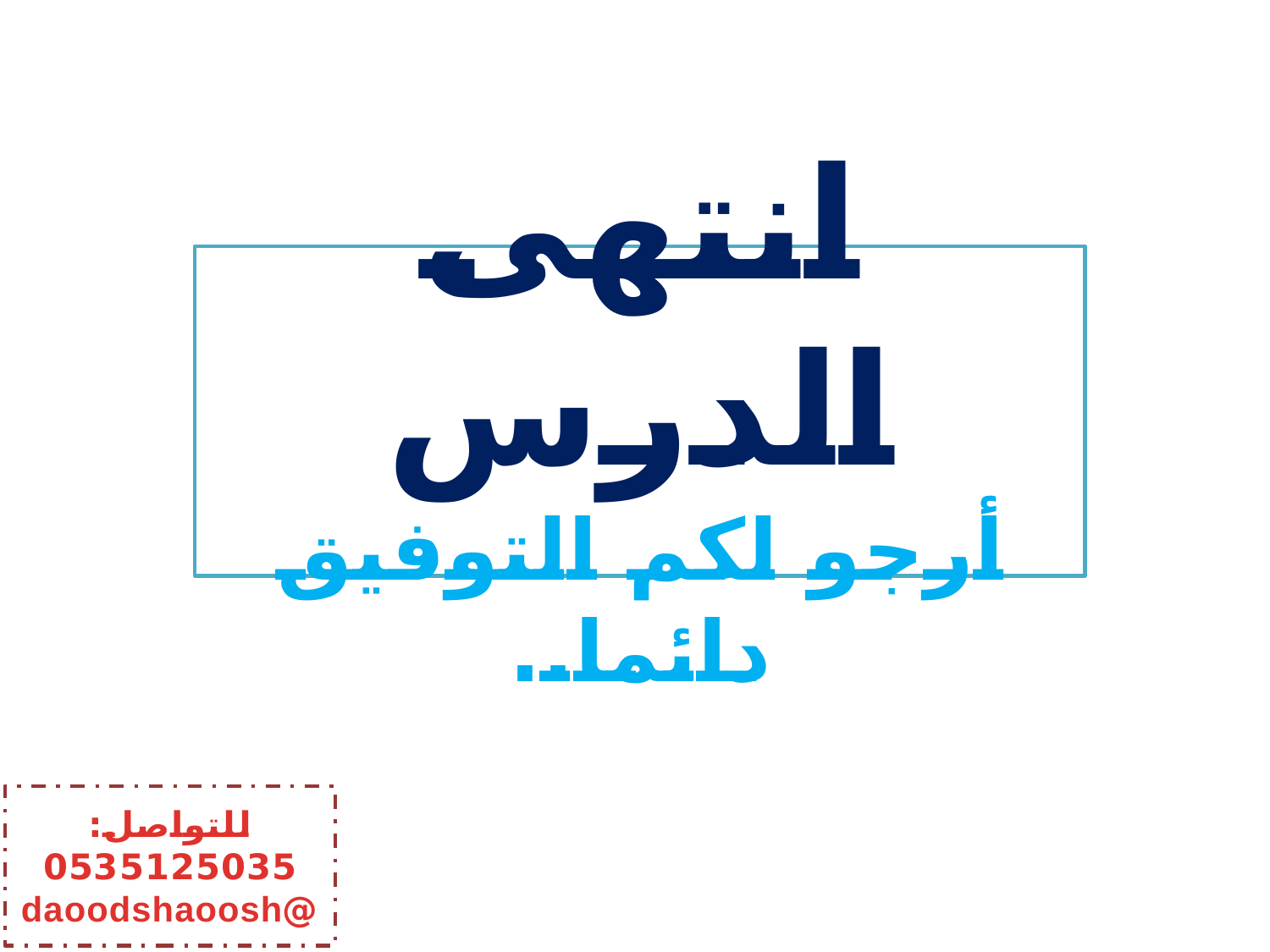

انتهى الدرس
أرجو لكم التوفيق دائما..
للتواصل:
0535125035
@daoodshaoosh